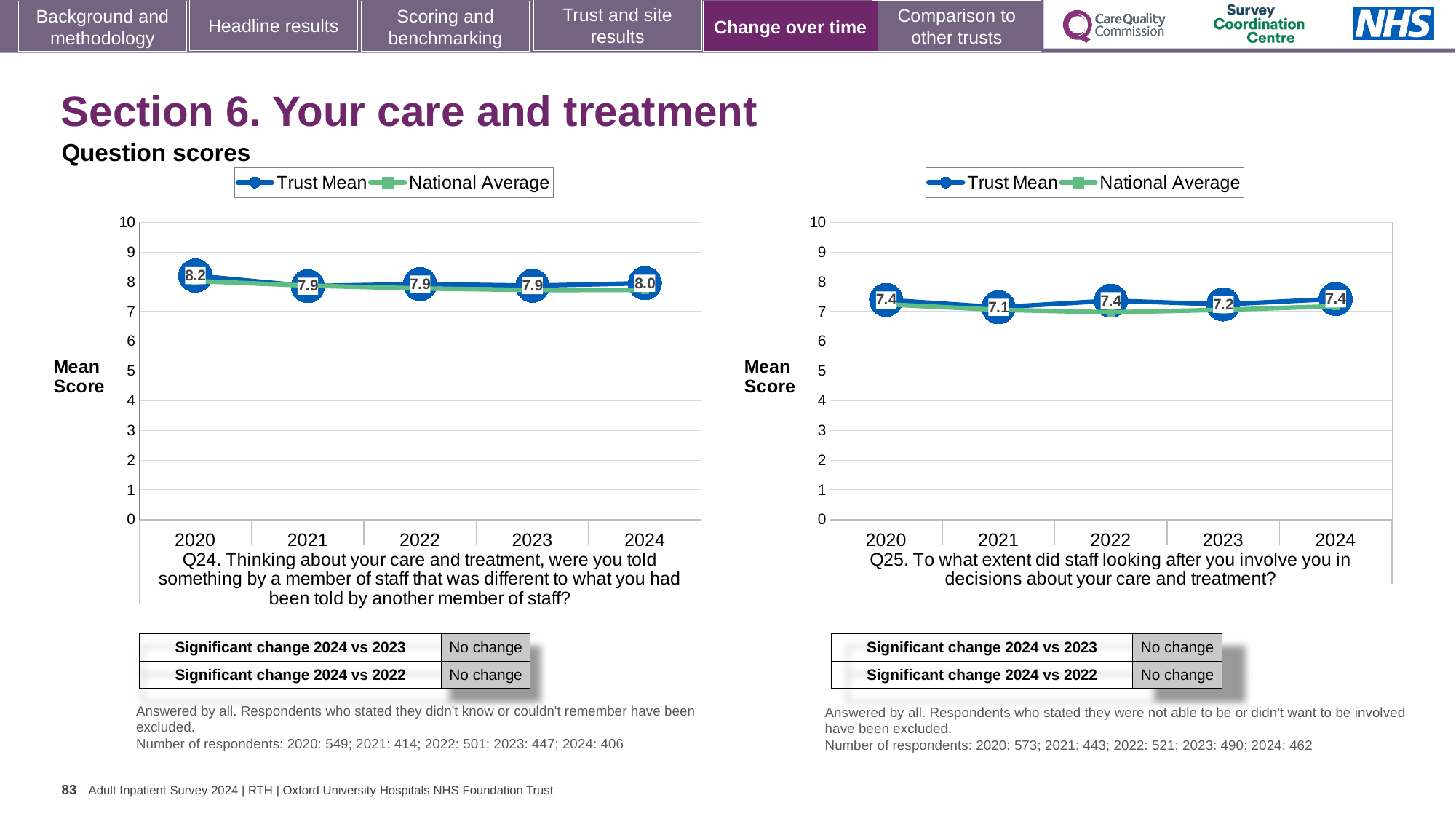

# Section 6. Your care and treatment
Question scores

### Chart

| Category | Trust Mean | National Average |
|---|---|---|
| 2020 | 8.211859818925042 | 8.03054772289512 |
| 2021 | 7.857482781353496 | 7.87437764327684 |
| 2022 | 7.927357438394367 | 7.780435640365725 |
| 2023 | 7.872833546556116 | 7.724925785579392 |
| 2024 | 7.956657801277534 | 7.730004280124795 |

### Chart

| Category | Trust Mean | National Average |
|---|---|---|
| 2020 | 7.393416552387244 | 7.244243781562832 |
| 2021 | 7.14666532669473 | 7.059332723271941 |
| 2022 | 7.368995193820693 | 6.977582583845865 |
| 2023 | 7.243841120061473 | 7.059378822198569 |
| 2024 | 7.42697287334595 | 7.18315778211899 |
| Significant change 2024 vs 2023 | No change |
| --- | --- |
| Significant change 2024 vs 2022 | No change |
| Significant change 2024 vs 2023 | No change |
| --- | --- |
| Significant change 2024 vs 2022 | No change |
Answered by all. Respondents who stated they didn't know or couldn't remember have been excluded.
Number of respondents: 2020: 549; 2021: 414; 2022: 501; 2023: 447; 2024: 406
Answered by all. Respondents who stated they were not able to be or didn't want to be involved have been excluded.
Number of respondents: 2020: 573; 2021: 443; 2022: 521; 2023: 490; 2024: 462

83